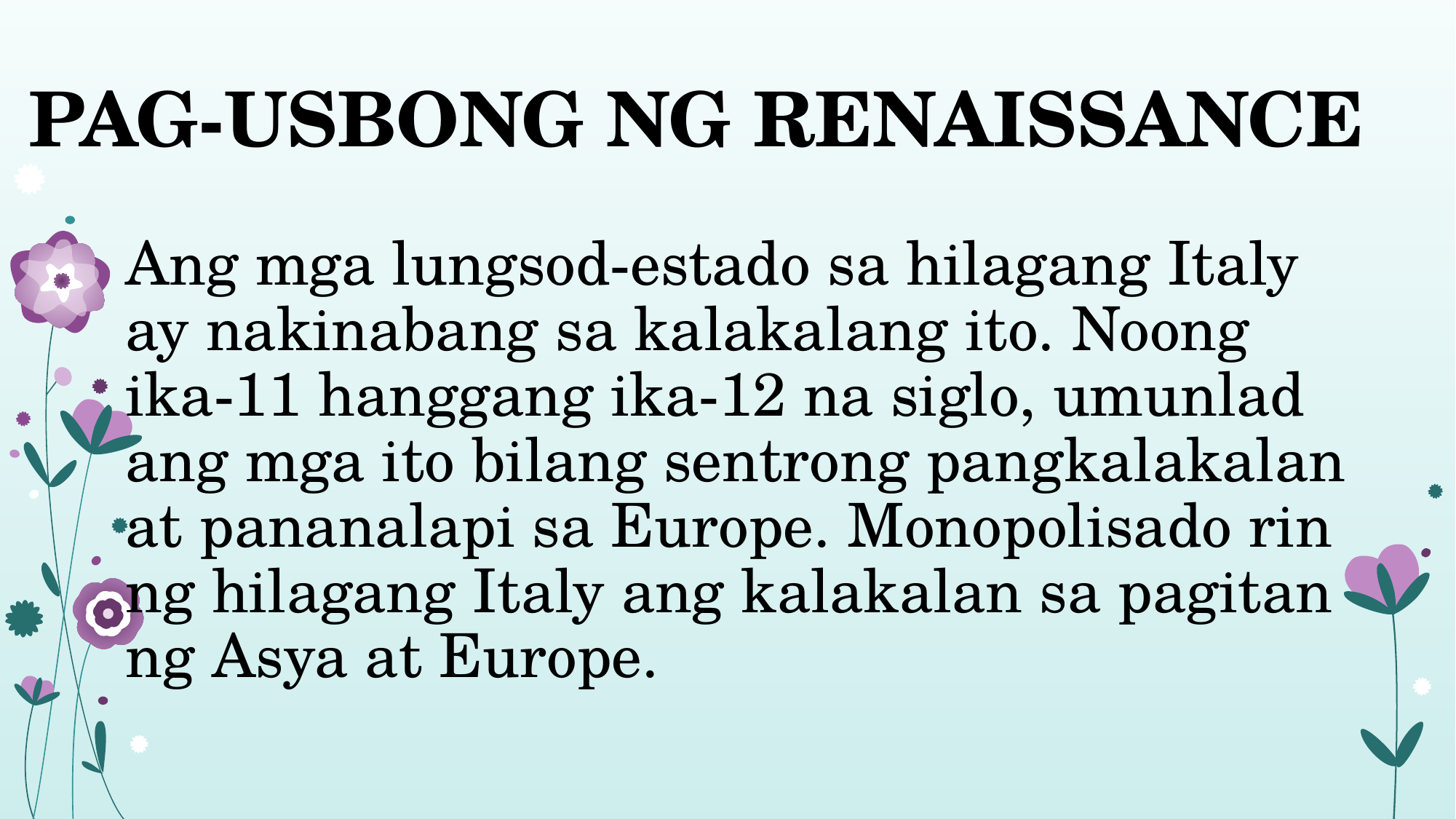

# PAG-USBONG NG RENAISSANCE
Ang mga lungsod-estado sa hilagang Italy ay nakinabang sa kalakalang ito. Noong ika-11 hanggang ika-12 na siglo, umunlad ang mga ito bilang sentrong pangkalakalan at pananalapi sa Europe. Monopolisado rin ng hilagang Italy ang kalakalan sa pagitan ng Asya at Europe.